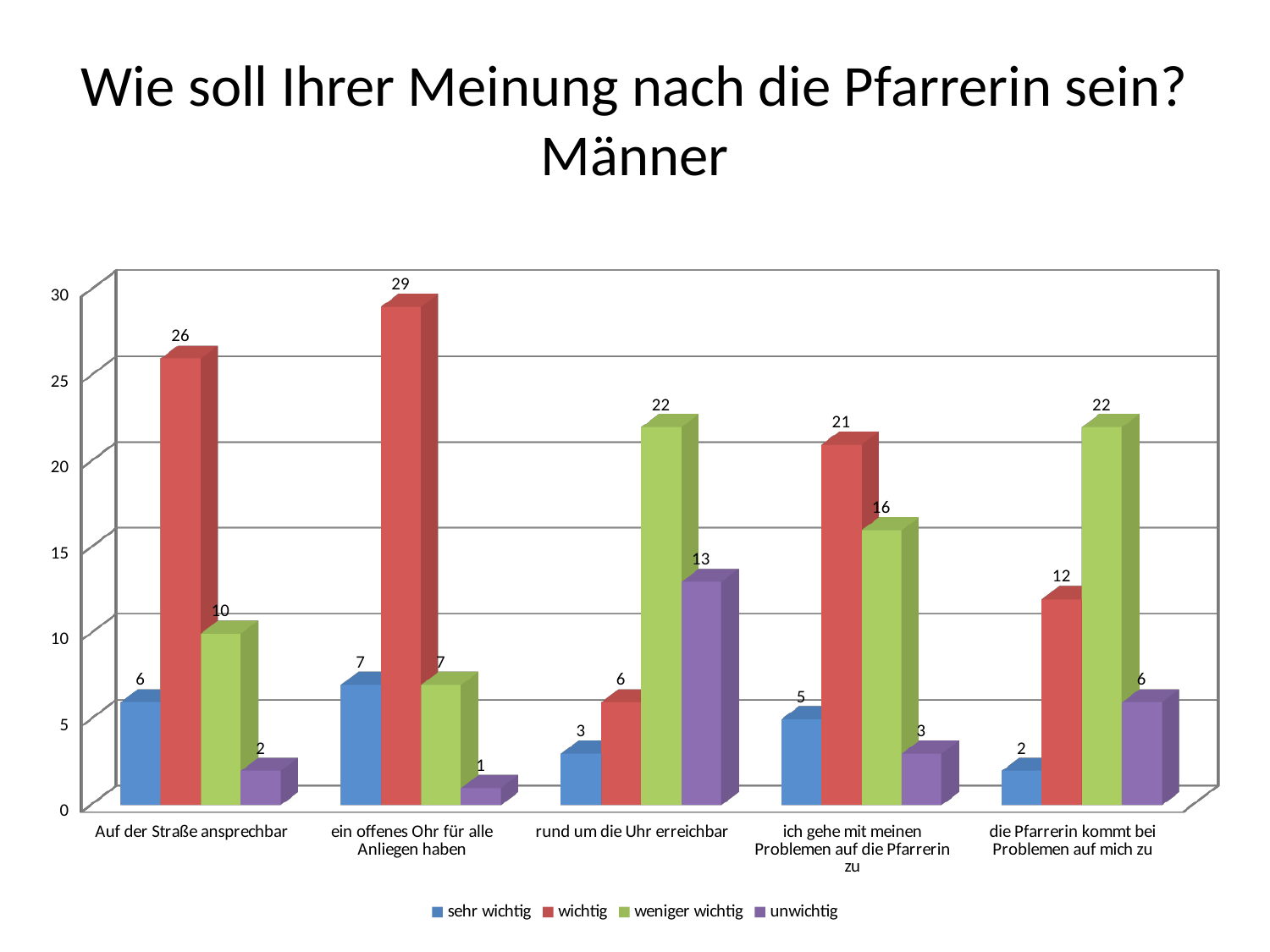

# Wie soll Ihrer Meinung nach die Pfarrerin sein? Männer

[unsupported chart]